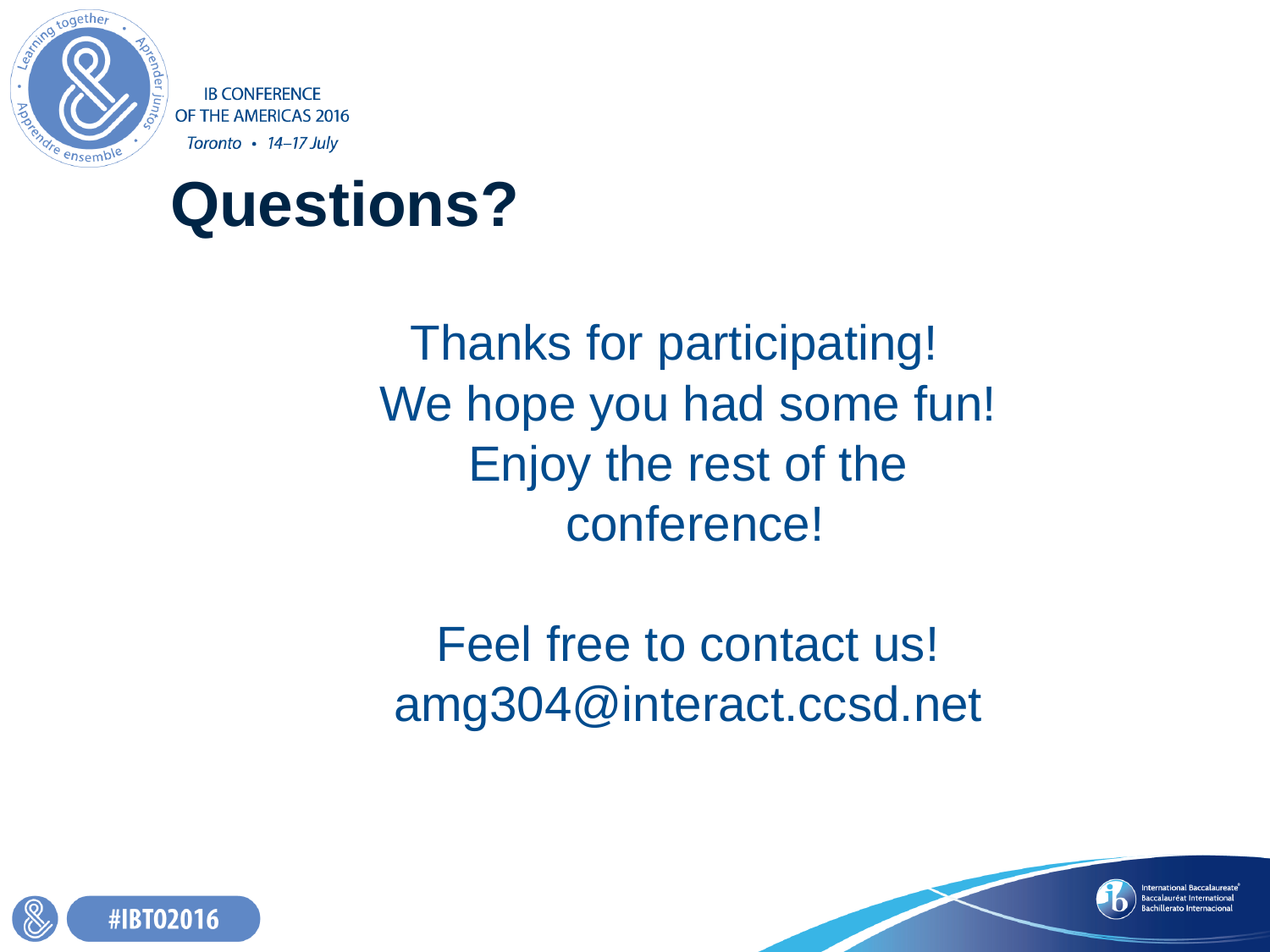

# Questions?
Thanks for participating!
We hope you had some fun!
Enjoy the rest of the
 conference!

Feel free to contact us!
amg304@interact.ccsd.net